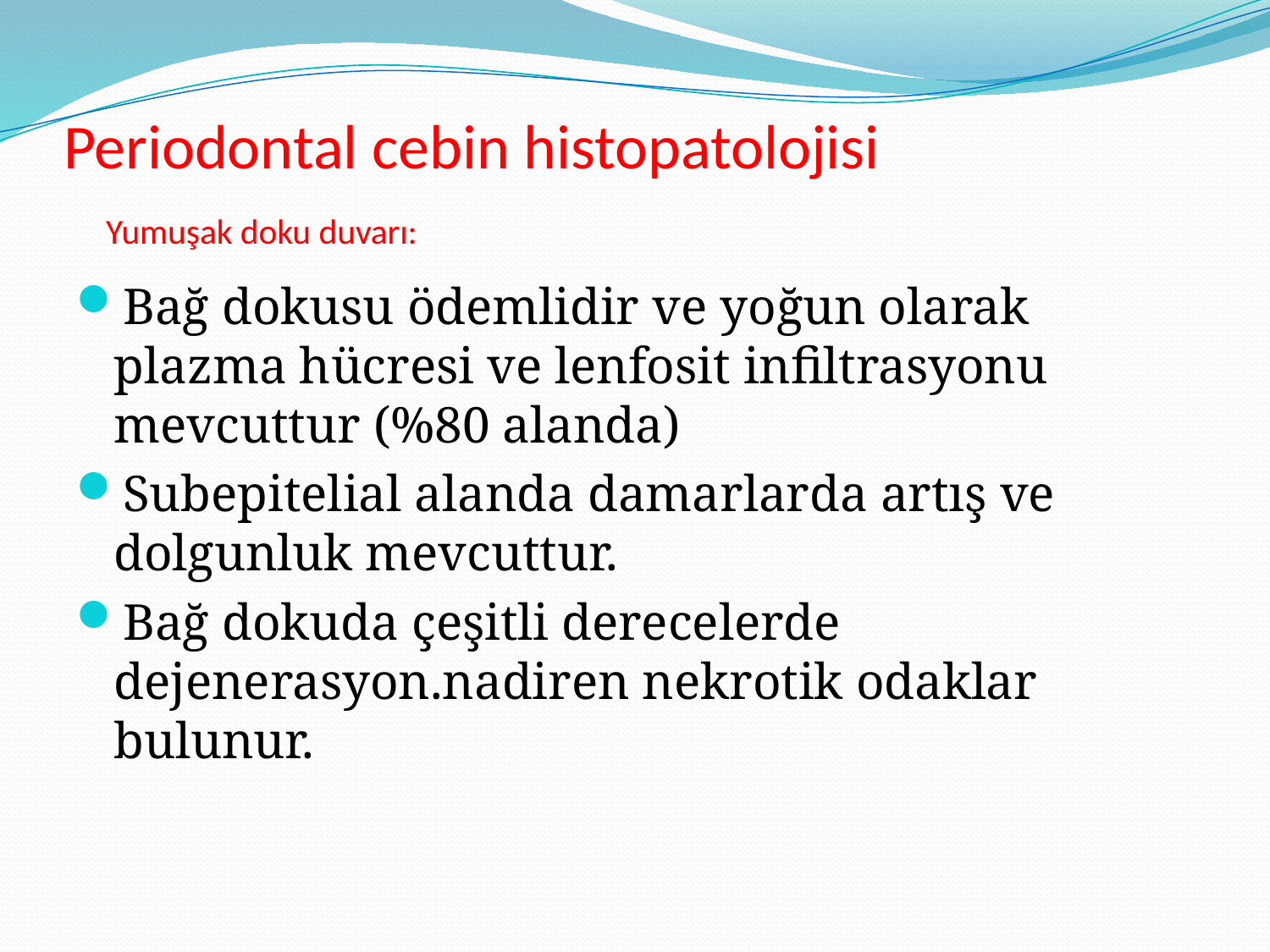

# Periodontal cebin histopatolojisi Yumuşak doku duvarı:
Bağ dokusu ödemlidir ve yoğun olarak plazma hücresi ve lenfosit infiltrasyonu mevcuttur (%80 alanda)
Subepitelial alanda damarlarda artış ve dolgunluk mevcuttur.
Bağ dokuda çeşitli derecelerde dejenerasyon.nadiren nekrotik odaklar bulunur.